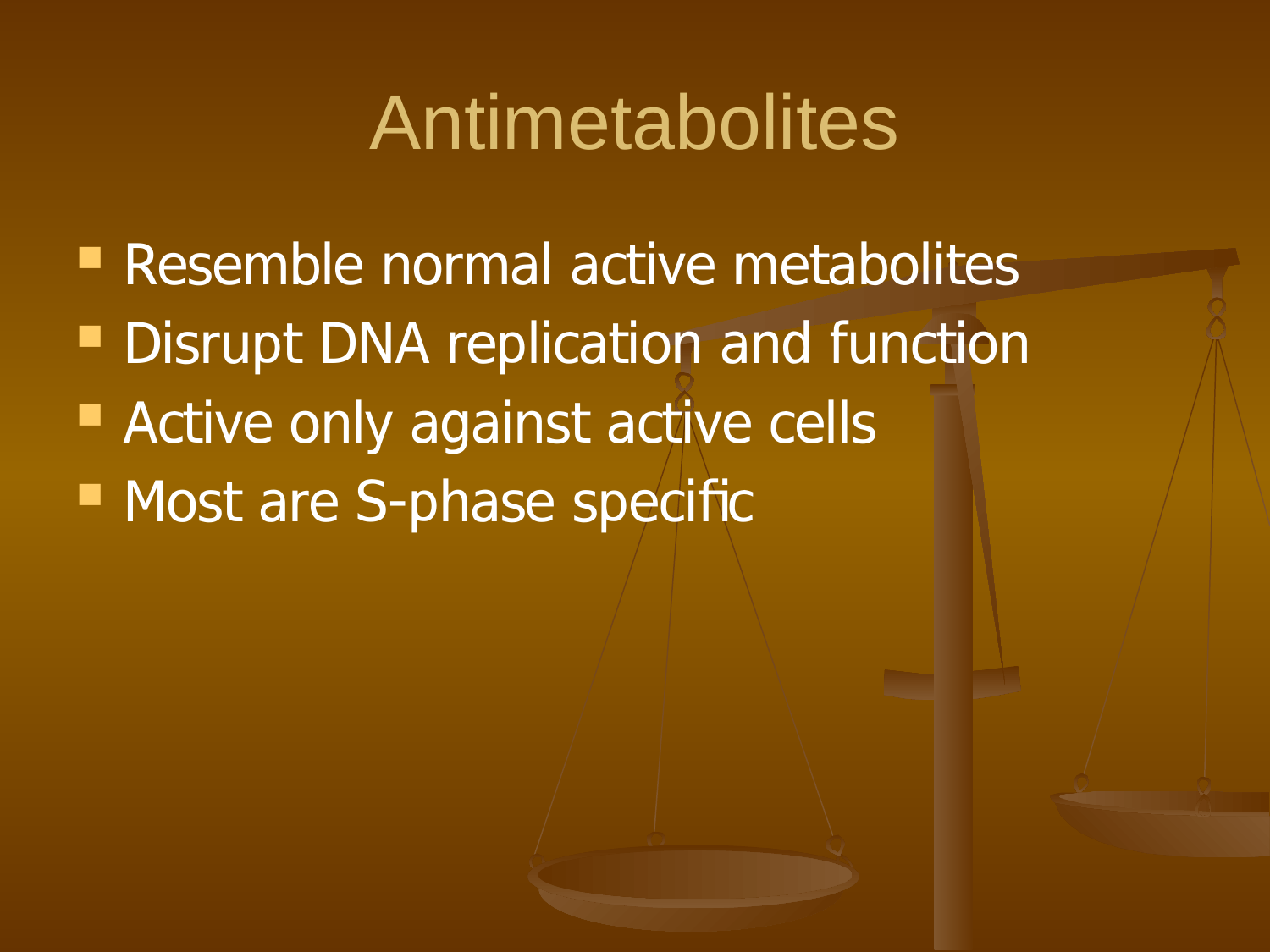

Antimetabolites
Resemble normal active metabolites
Disrupt DNA replication and function
Active only against active cells
Most are S-phase specific